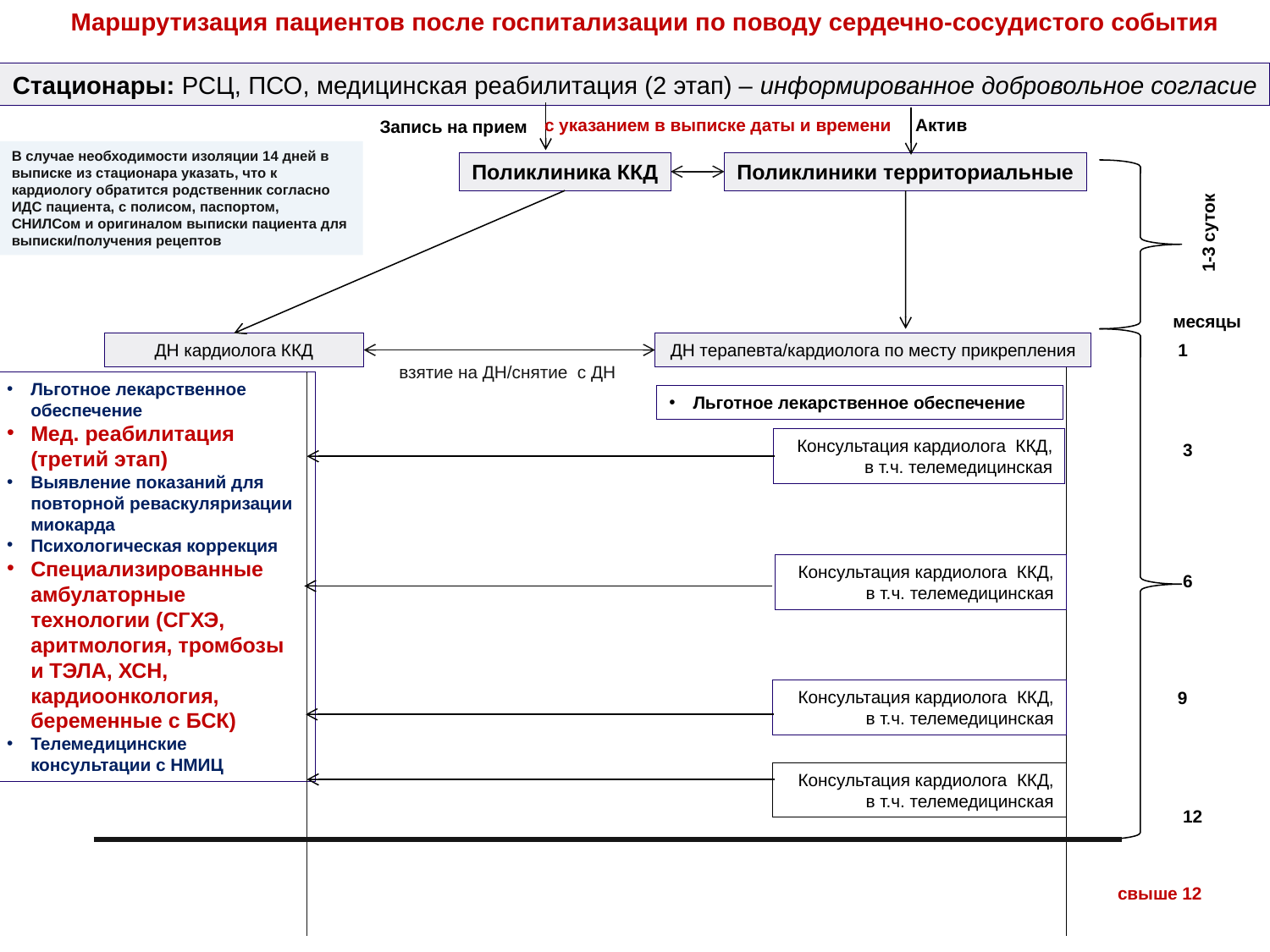

Маршрутизация пациентов после госпитализации по поводу сердечно-сосудистого события
Стационары: РСЦ, ПСО, медицинская реабилитация (2 этап) – информированное добровольное согласие
с указанием в выписке даты и времени
Актив
Запись на прием
В случае необходимости изоляции 14 дней в выписке из стационара указать, что к кардиологу обратится родственник согласно ИДС пациента, с полисом, паспортом, СНИЛСом и оригиналом выписки пациента для выписки/получения рецептов
Поликлиника ККД
Поликлиники территориальные

1-3 суток
месяцы

ДН терапевта/кардиолога по месту прикрепления
ДН кардиолога ККД
1
взятие на ДН/снятие  с ДН
Льготное лекарственное обеспечение
Мед. реабилитация (третий этап)
Выявление показаний для повторной реваскуляризации миокарда
Психологическая коррекция
Специализированные амбулаторные технологии (СГХЭ, аритмология, тромбозы и ТЭЛА, ХСН, кардиоонкология, беременные с БСК)
Телемедицинские консультации с НМИЦ
Льготное лекарственное обеспечение
Консультация кардиолога  ККД, в т.ч. телемедицинская
3
Консультация кардиолога  ККД, в т.ч. телемедицинская
6
Консультация кардиолога  ККД, в т.ч. телемедицинская
9
Консультация кардиолога  ККД, в т.ч. телемедицинская
12
свыше 12